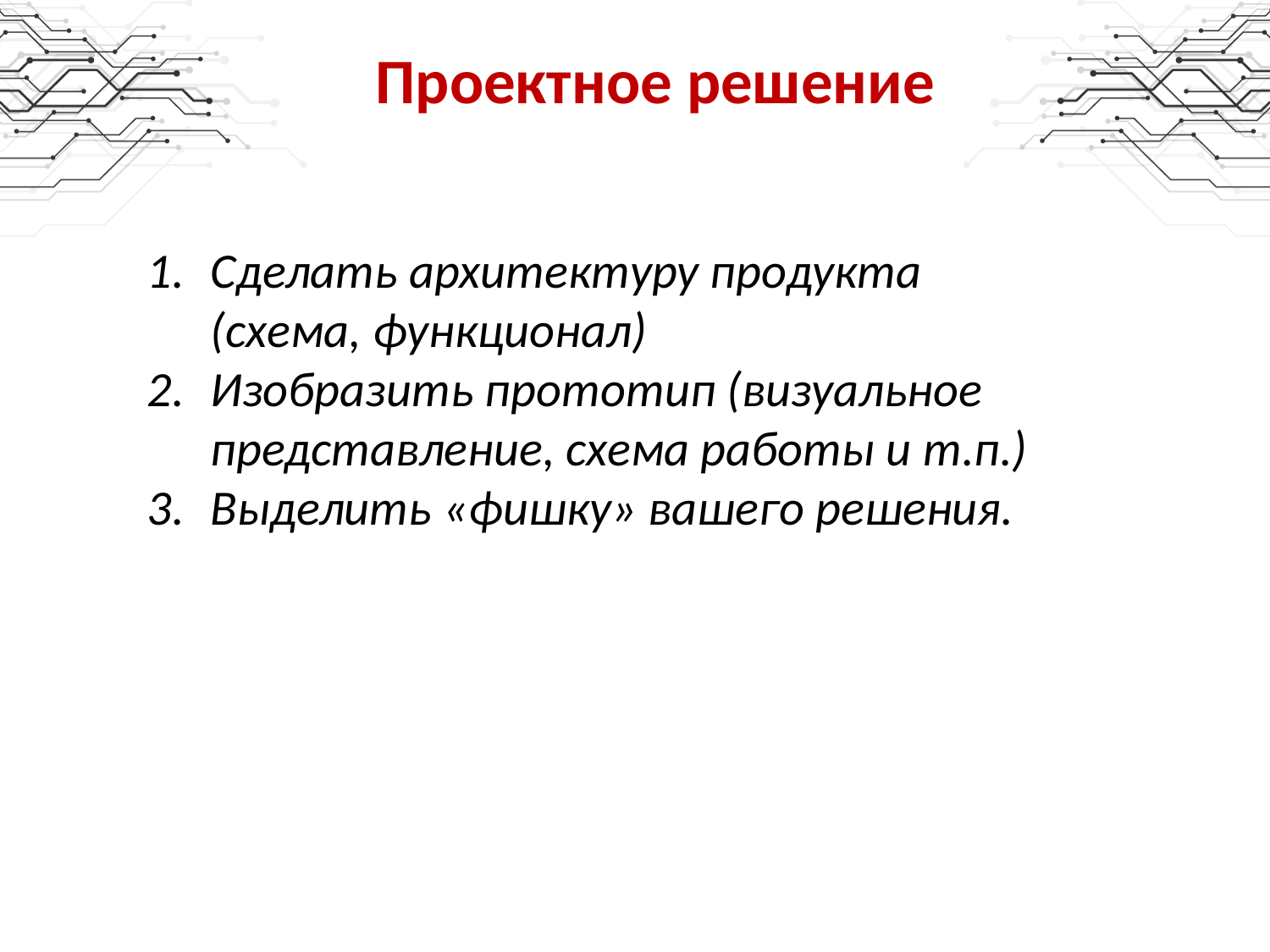

Проектное решение
Сделать архитектуру продукта (схема, функционал)
Изобразить прототип (визуальное представление, схема работы и т.п.)
Выделить «фишку» вашего решения.